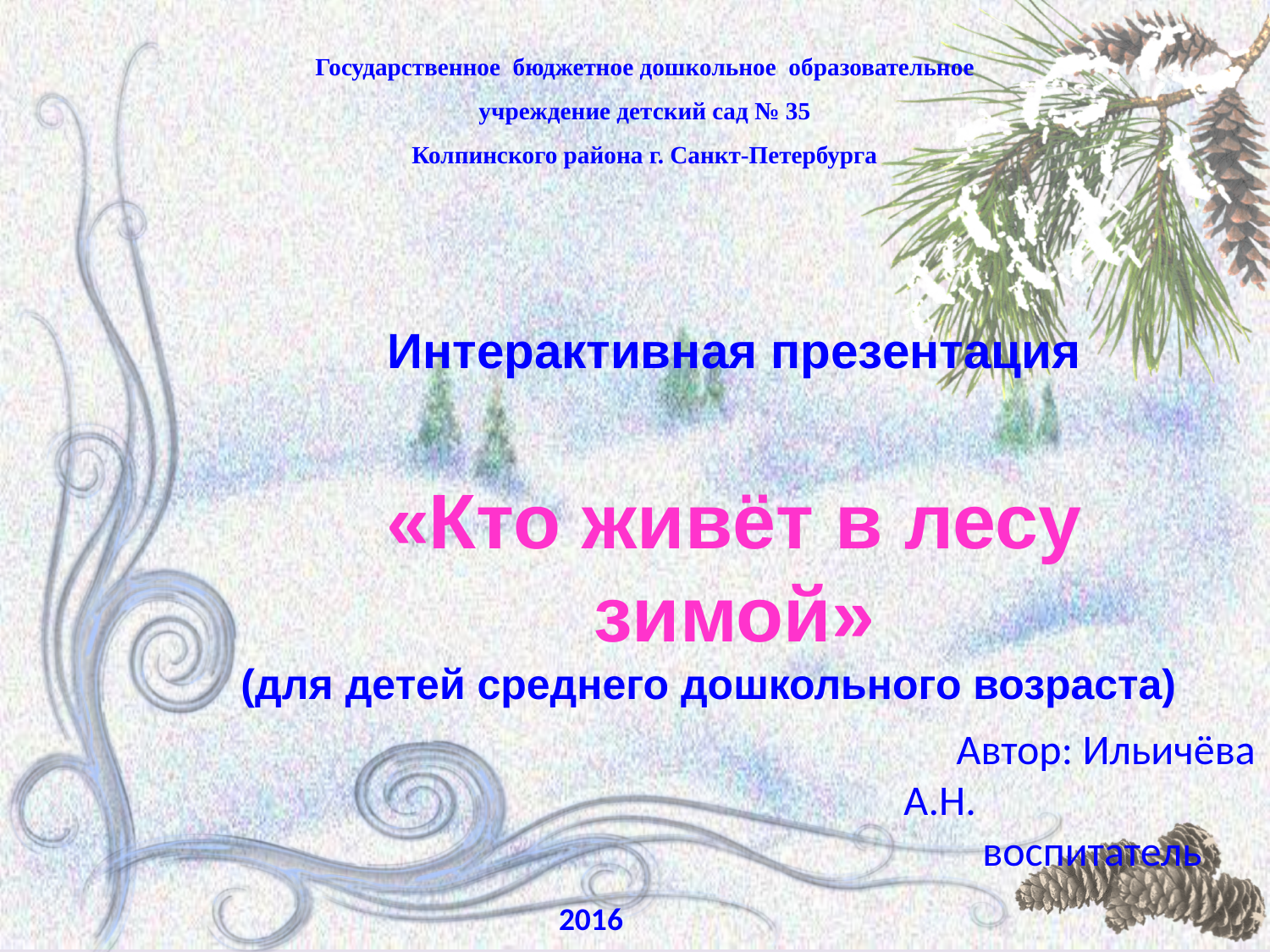

Государственное  бюджетное дошкольное  образовательное учреждение детский сад № 35
Колпинского района г. Санкт-Петербурга

Интерактивная презентация

«Кто живёт в лесу зимой»
(для детей среднего дошкольного возраста)
                            Автор: Ильичёва А.Н.
                                воспитатель
2016